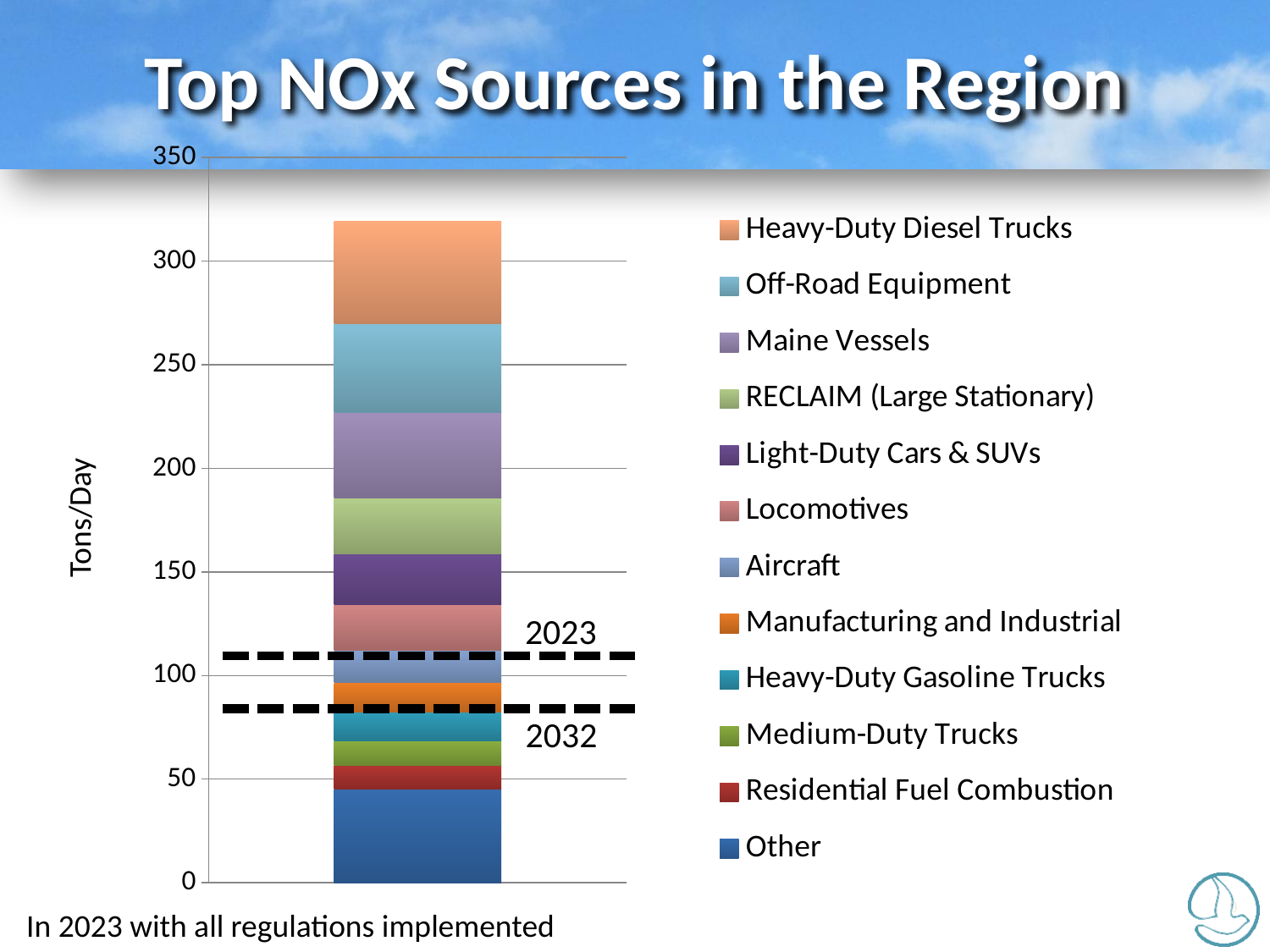

Top NOx Sources in the Region

### Chart

| Category | Other | Residential Fuel Combustion | Medium-Duty Trucks | Heavy-Duty Gasoline Trucks | Manufacturing and Industrial | Aircraft | Locomotives | Light-Duty Cars & SUVs | RECLAIM (Large Stationary) | Maine Vessels | Off-Road Equipment | Heavy-Duty Diesel Trucks |
|---|---|---|---|---|---|---|---|---|---|---|---|---|
Tons/Day
2023
2032
In 2023 with all regulations implemented